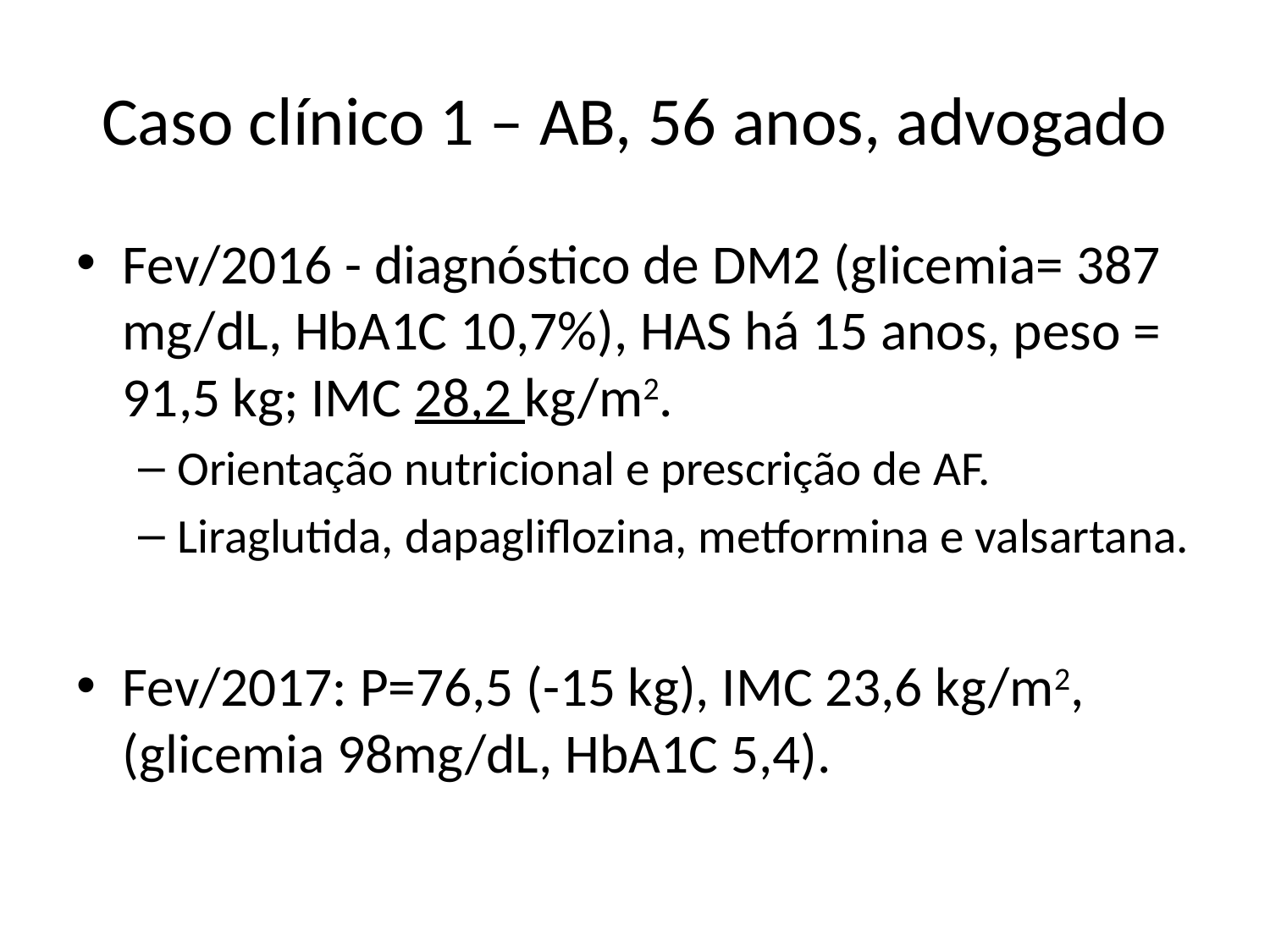

# Caso clínico 1 – AB, 56 anos, advogado
Fev/2016 - diagnóstico de DM2 (glicemia= 387 mg/dL, HbA1C 10,7%), HAS há 15 anos, peso = 91,5 kg; IMC 28,2 kg/m2.
Orientação nutricional e prescrição de AF.
Liraglutida, dapagliflozina, metformina e valsartana.

Fev/2017: P=76,5 (-15 kg), IMC 23,6 kg/m2, (glicemia 98mg/dL, HbA1C 5,4).